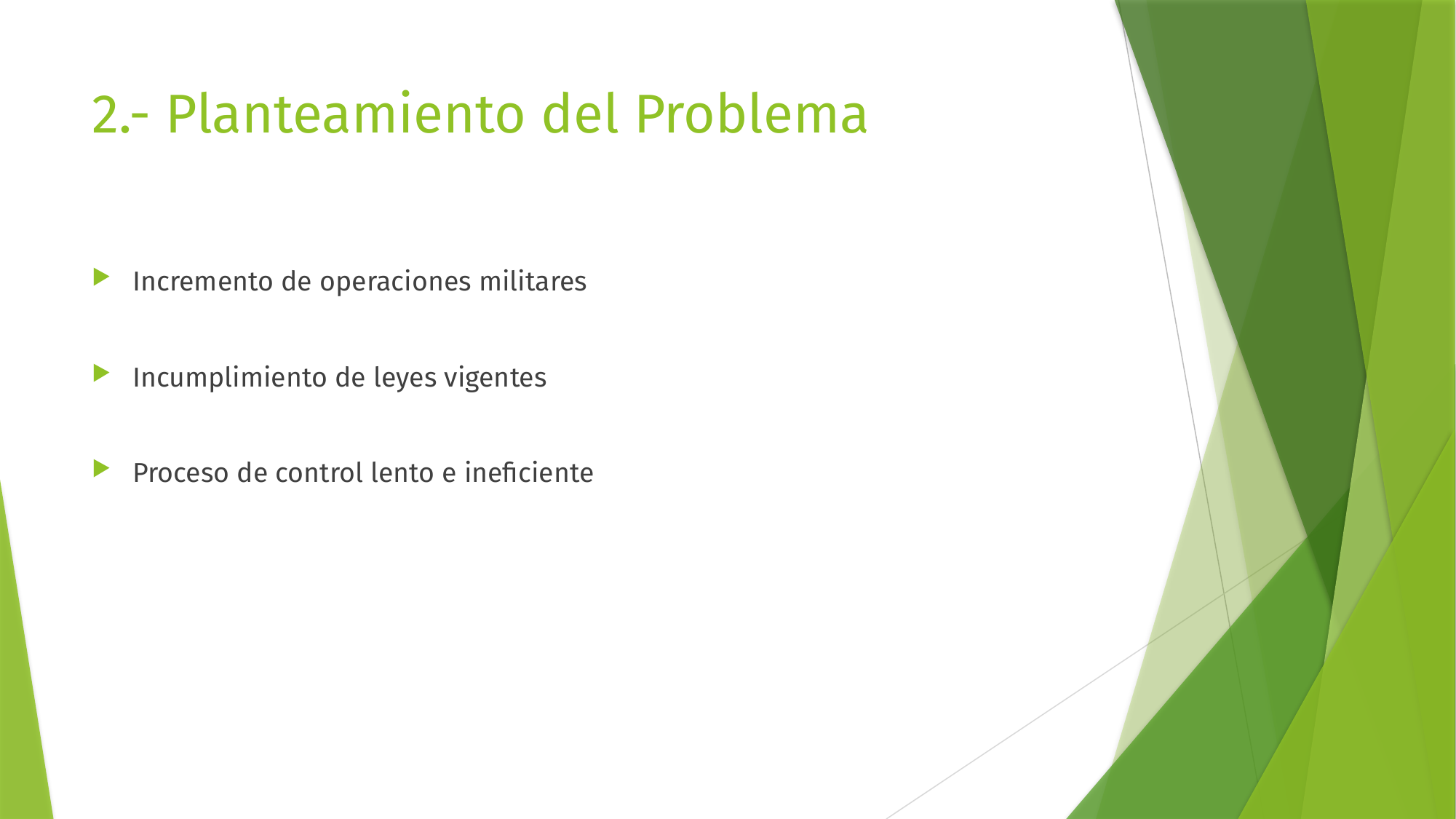

# 2.- Planteamiento del Problema
Incremento de operaciones militares

Incumplimiento de leyes vigentes

Proceso de control lento e ineficiente